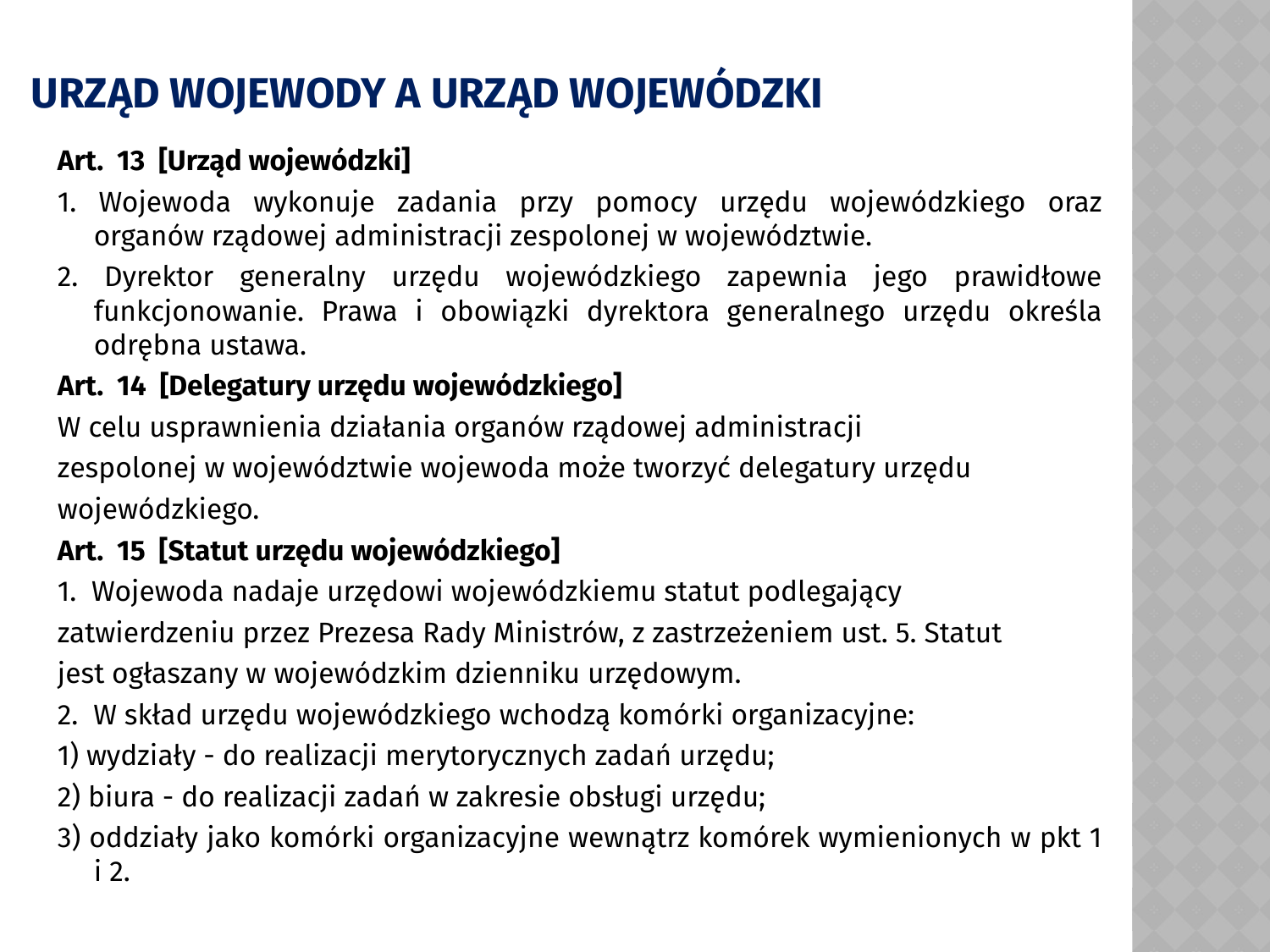

# URZĄD WOJEWODY A URZĄD WOJEWÓDZKI
Art.  13  [Urząd wojewódzki]
1. Wojewoda wykonuje zadania przy pomocy urzędu wojewódzkiego oraz organów rządowej administracji zespolonej w województwie.
2. Dyrektor generalny urzędu wojewódzkiego zapewnia jego prawidłowe funkcjonowanie. Prawa i obowiązki dyrektora generalnego urzędu określa odrębna ustawa.
Art.  14  [Delegatury urzędu wojewódzkiego]
W celu usprawnienia działania organów rządowej administracji
zespolonej w województwie wojewoda może tworzyć delegatury urzędu
wojewódzkiego.
Art.  15  [Statut urzędu wojewódzkiego]
1.  Wojewoda nadaje urzędowi wojewódzkiemu statut podlegający
zatwierdzeniu przez Prezesa Rady Ministrów, z zastrzeżeniem ust. 5. Statut
jest ogłaszany w wojewódzkim dzienniku urzędowym.
2.  W skład urzędu wojewódzkiego wchodzą komórki organizacyjne:
1) wydziały - do realizacji merytorycznych zadań urzędu;
2) biura - do realizacji zadań w zakresie obsługi urzędu;
3) oddziały jako komórki organizacyjne wewnątrz komórek wymienionych w pkt 1 i 2.